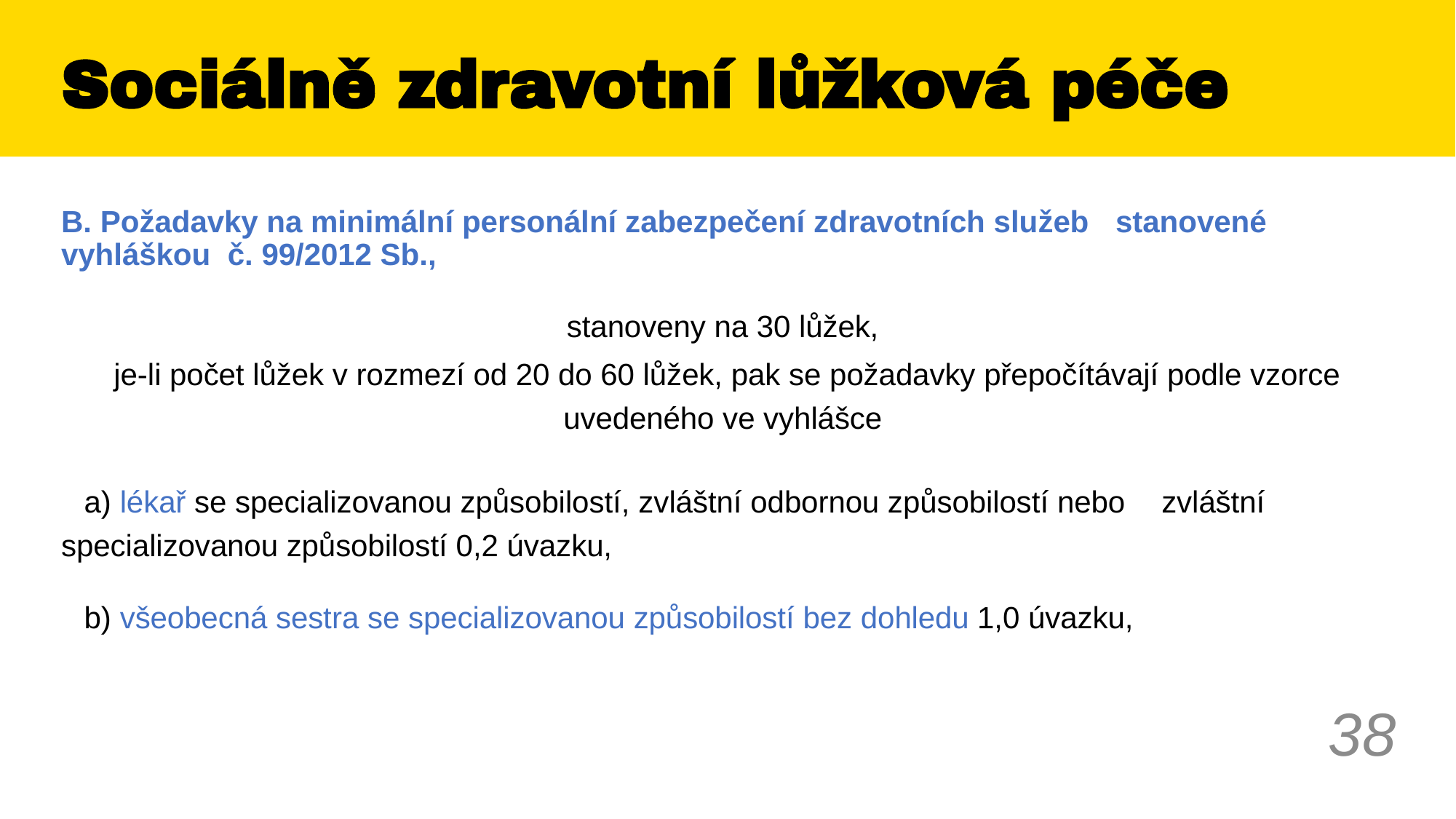

# Sociálně zdravotní lůžková péče
B. Požadavky na minimální personální zabezpečení zdravotních služeb  	stanovené vyhláškou  č. 99/2012 Sb.,

stanoveny na 30 lůžek,
 je-li počet lůžek v rozmezí od 20 do 60 lůžek, pak se požadavky přepočítávají podle vzorce uvedeného ve vyhlášce

	a) lékař se specializovanou způsobilostí, zvláštní odbornou způsobilostí nebo 		 	zvláštní specializovanou způsobilostí 0,2 úvazku,

 	b) všeobecná sestra se specializovanou způsobilostí bez dohledu 1,0 úvazku,

38